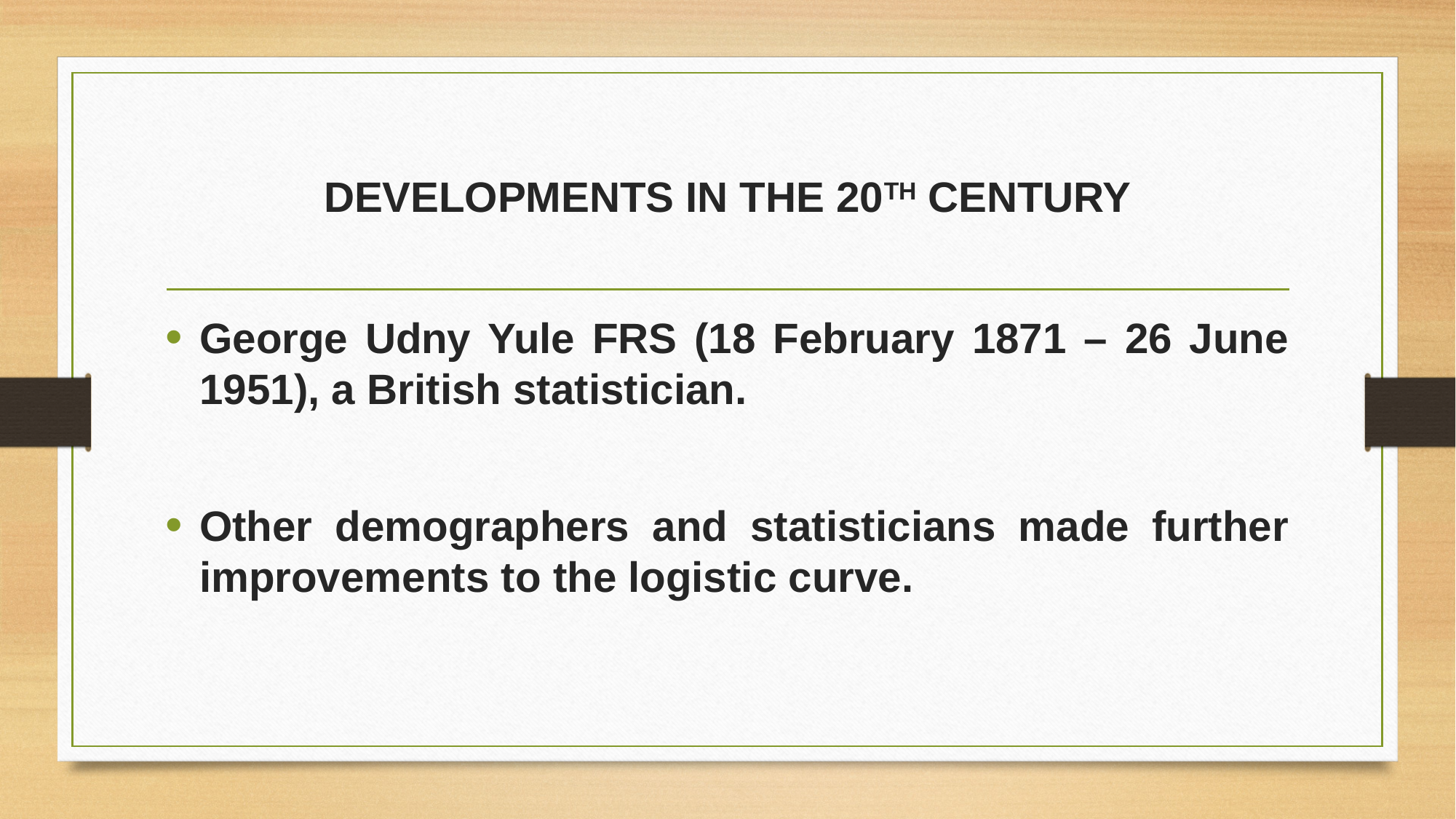

# DEVELOPMENTS IN THE 20TH CENTURY
George Udny Yule FRS (18 February 1871 – 26 June 1951), a British statistician.

Other demographers and statisticians made further improvements to the logistic curve.